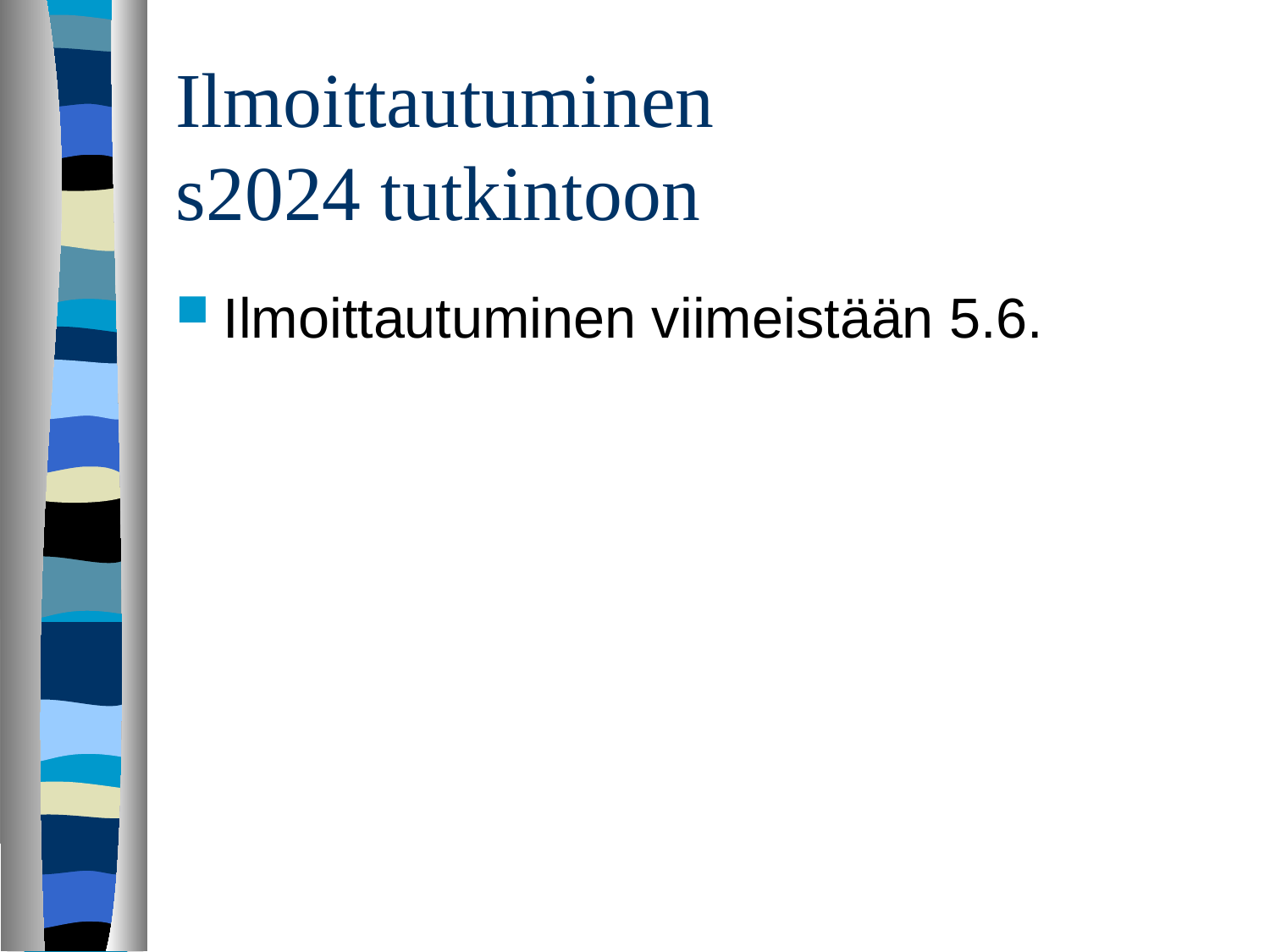

# Ilmoittautuminen s2024 tutkintoon
Ilmoittautuminen viimeistään 5.6.